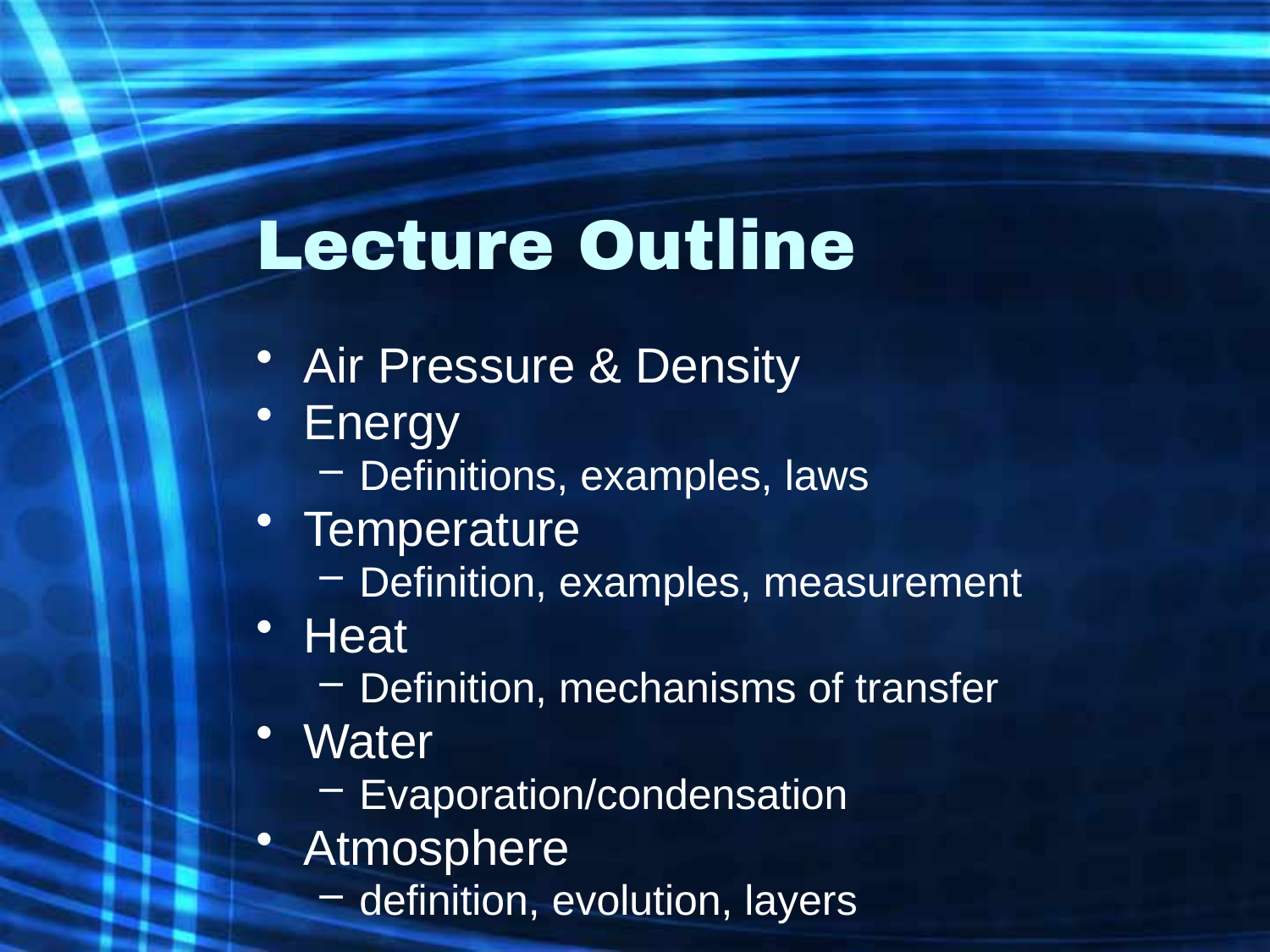

# Lecture Outline
Air Pressure & Density
Energy
Definitions, examples, laws
Temperature
Definition, examples, measurement
Heat
Definition, mechanisms of transfer
Water
Evaporation/condensation
Atmosphere
definition, evolution, layers